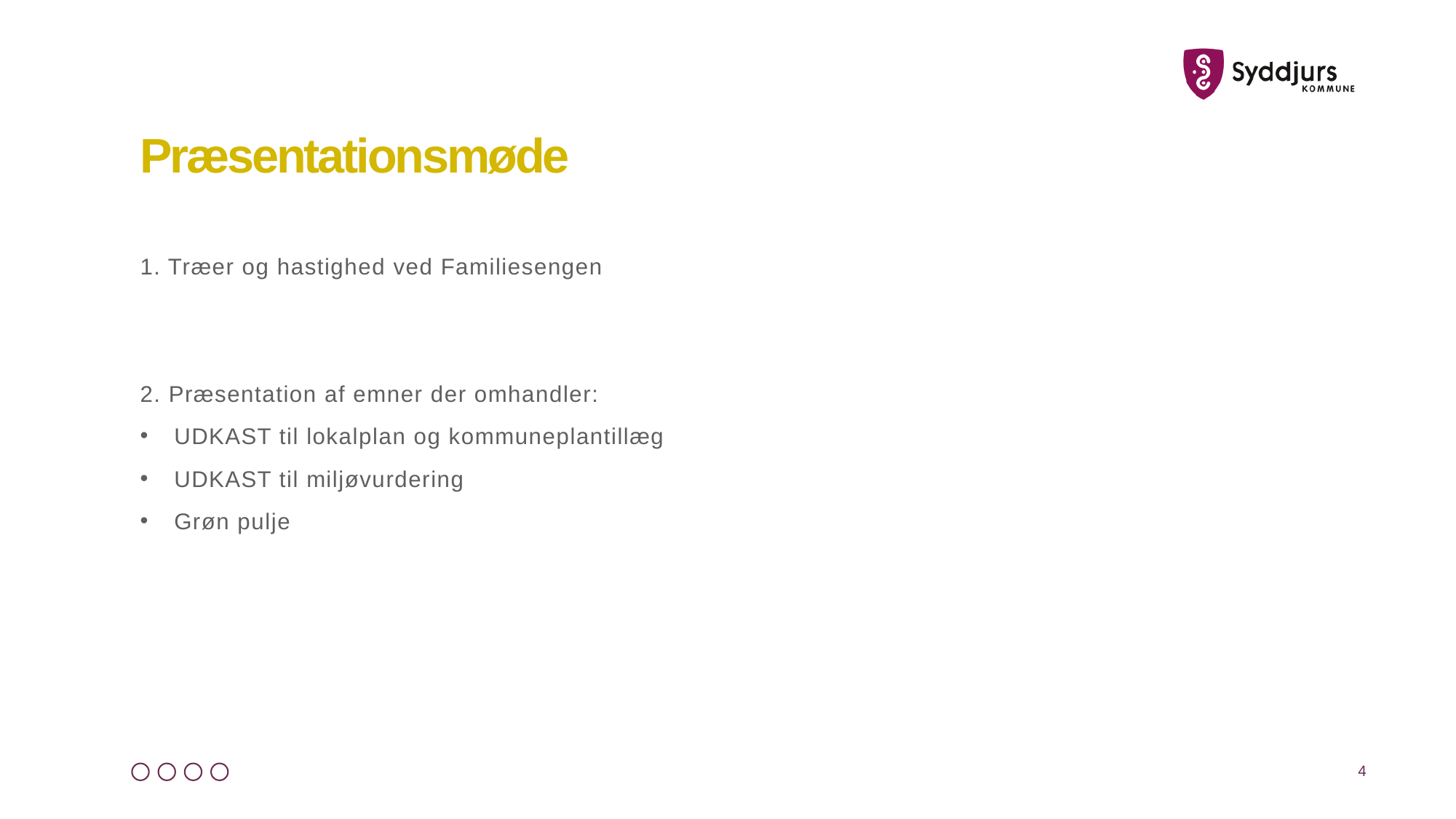

# Præsentationsmøde
1. Træer og hastighed ved Familiesengen

2. Præsentation af emner der omhandler:
UDKAST til lokalplan og kommuneplantillæg
UDKAST til miljøvurdering
Grøn pulje

4